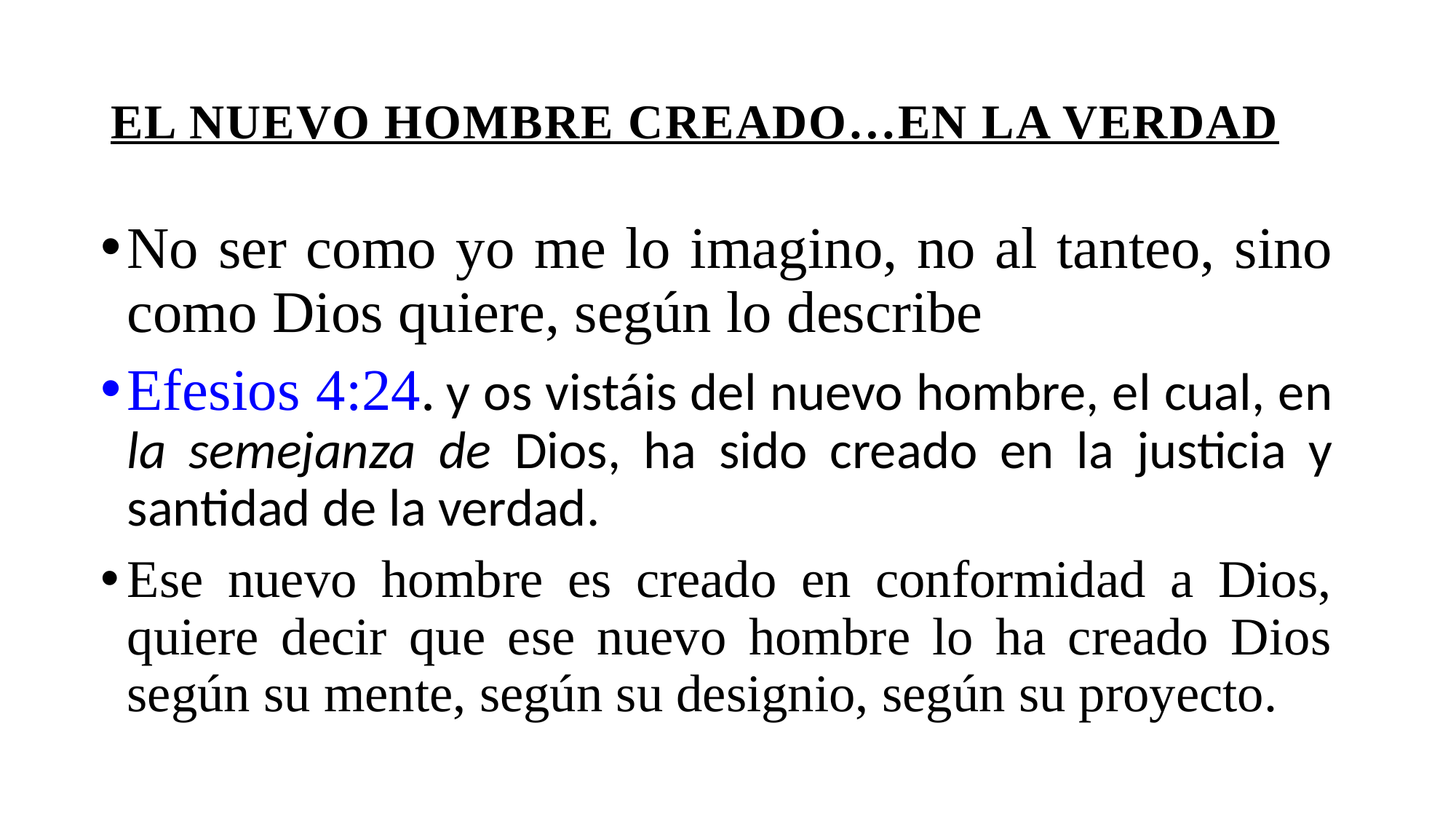

# El nuevo hombre creado…en la verdad
No ser como yo me lo imagino, no al tanteo, sino como Dios quiere, según lo describe
Efesios 4:24. y os vistáis del nuevo hombre, el cual, en la semejanza de Dios, ha sido creado en la justicia y santidad de la verdad.
Ese nuevo hombre es creado en conformidad a Dios, quiere decir que ese nuevo hombre lo ha creado Dios según su mente, según su designio, según su proyecto.